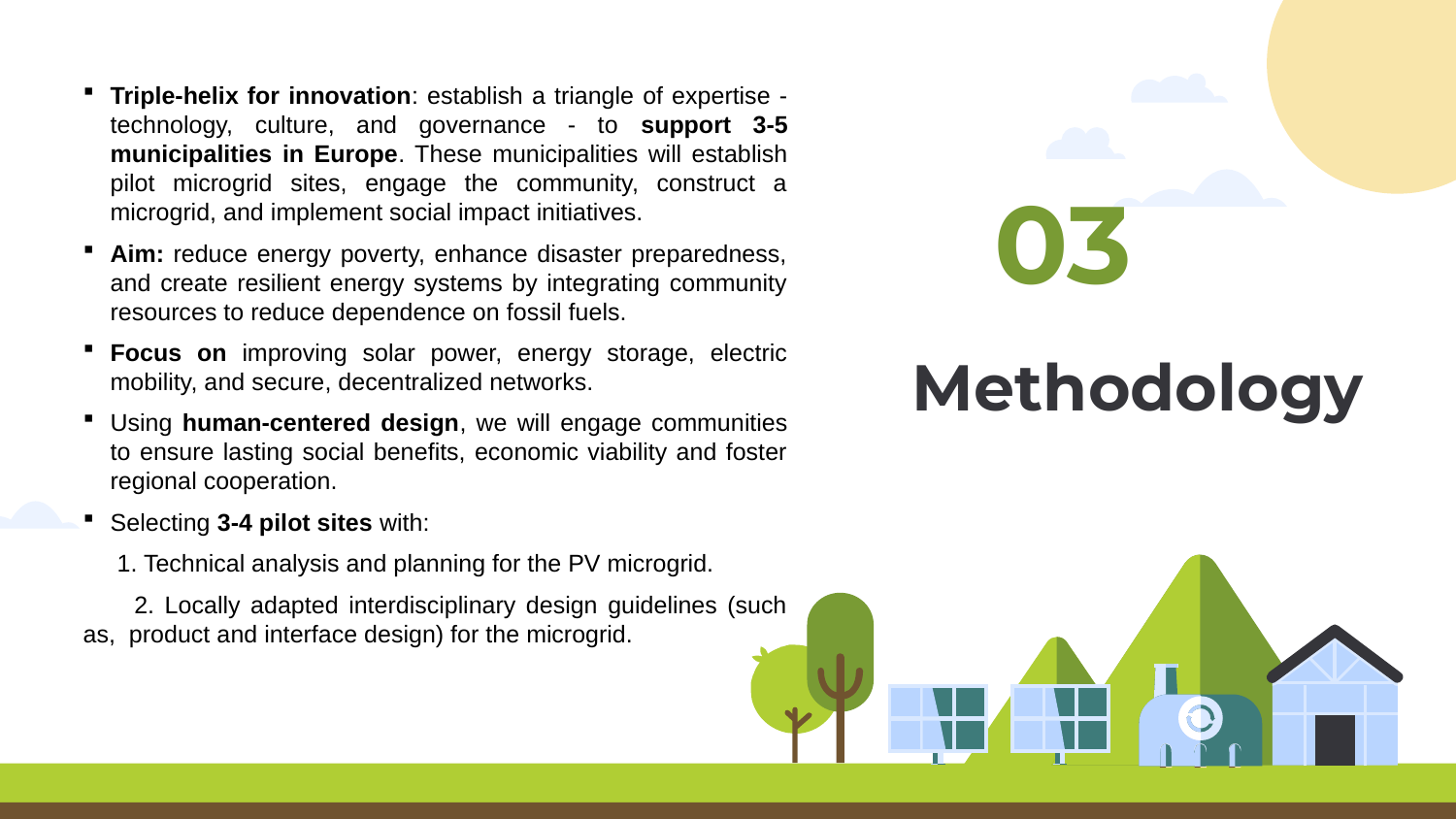

Triple-helix for innovation: establish a triangle of expertise - technology, culture, and governance - to support 3-5 municipalities in Europe. These municipalities will establish pilot microgrid sites, engage the community, construct a microgrid, and implement social impact initiatives.
Aim: reduce energy poverty, enhance disaster preparedness, and create resilient energy systems by integrating community resources to reduce dependence on fossil fuels.
Focus on improving solar power, energy storage, electric mobility, and secure, decentralized networks.
Using human-centered design, we will engage communities to ensure lasting social benefits, economic viability and foster regional cooperation.
Selecting 3-4 pilot sites with:
     1. Technical analysis and planning for the PV microgrid.
     2. Locally adapted interdisciplinary design guidelines (such as,  product and interface design) for the microgrid.

03
# Methodology